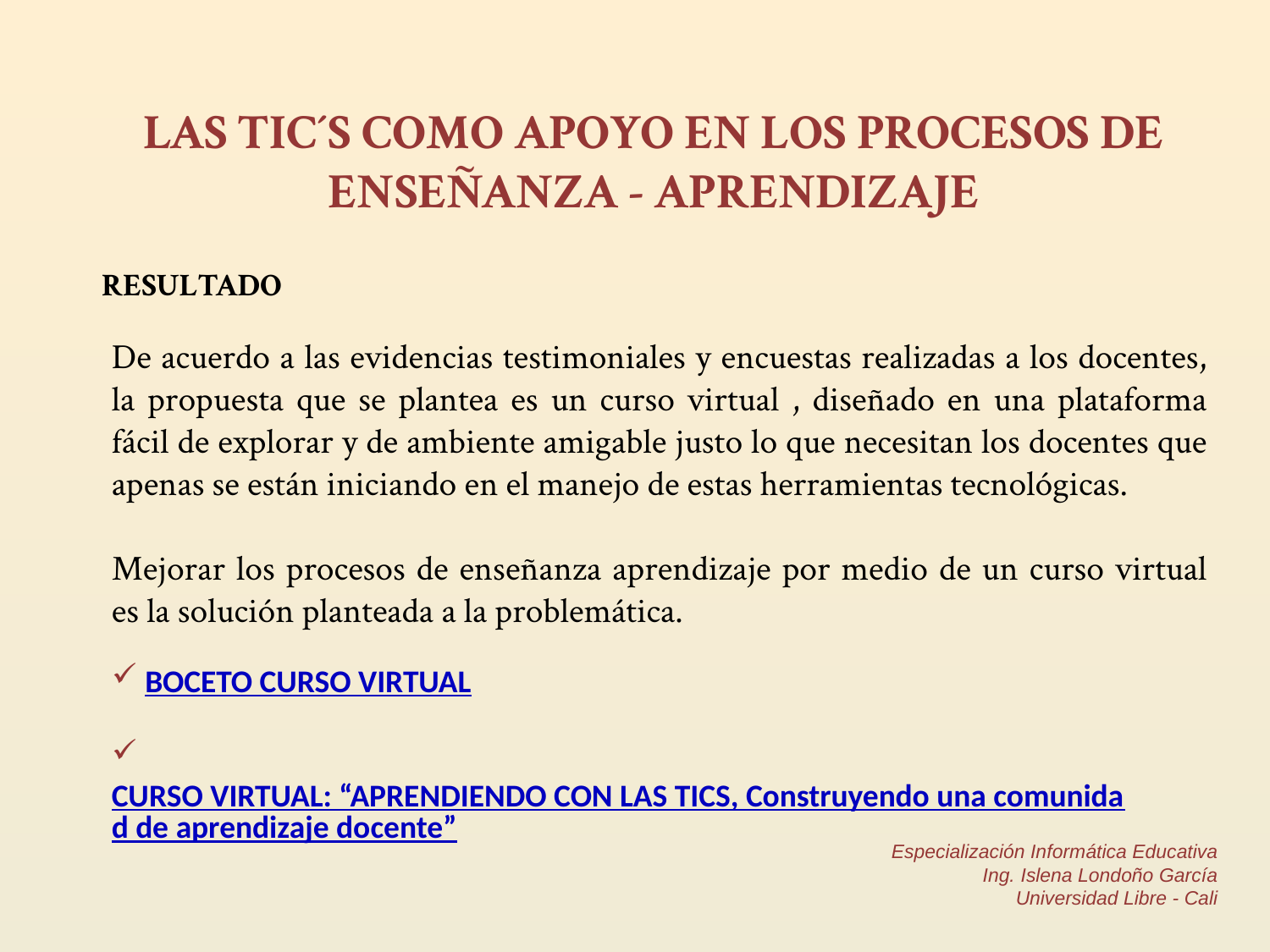

# LAS TIC´S COMO APOYO EN LOS PROCESOS DE ENSEÑANZA - APRENDIZAJE
RESULTADO

De acuerdo a las evidencias testimoniales y encuestas realizadas a los docentes, la propuesta que se plantea es un curso virtual , diseñado en una plataforma fácil de explorar y de ambiente amigable justo lo que necesitan los docentes que apenas se están iniciando en el manejo de estas herramientas tecnológicas.

Mejorar los procesos de enseñanza aprendizaje por medio de un curso virtual es la solución planteada a la problemática.
 BOCETO CURSO VIRTUAL

 CURSO VIRTUAL: “APRENDIENDO CON LAS TICS, Construyendo una comunidad de aprendizaje docente”

Especialización Informática Educativa
Ing. Islena Londoño García
Universidad Libre - Cali